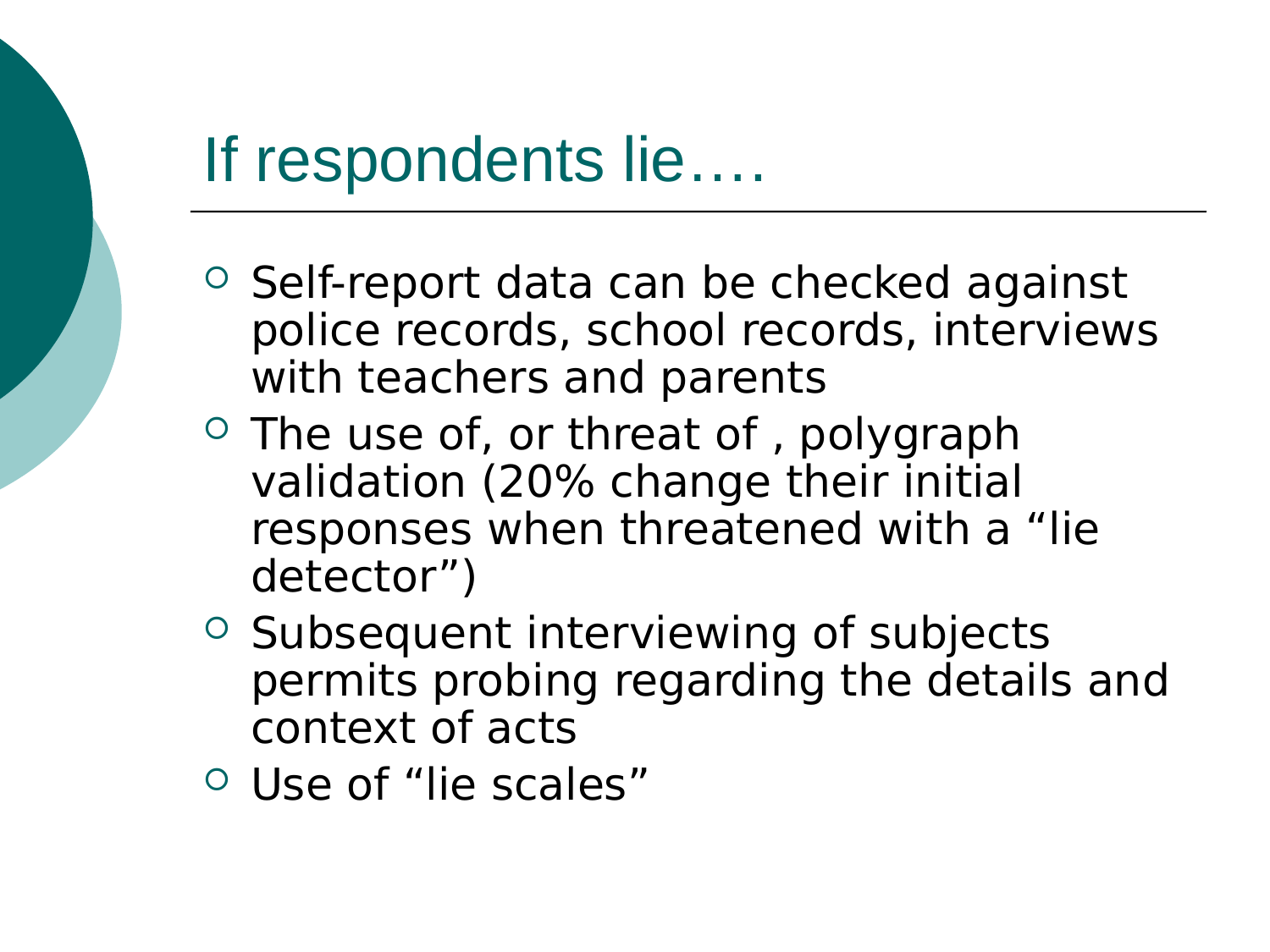

# If respondents lie….
Self-report data can be checked against police records, school records, interviews with teachers and parents
The use of, or threat of , polygraph validation (20% change their initial responses when threatened with a “lie detector”)
Subsequent interviewing of subjects permits probing regarding the details and context of acts
Use of “lie scales”